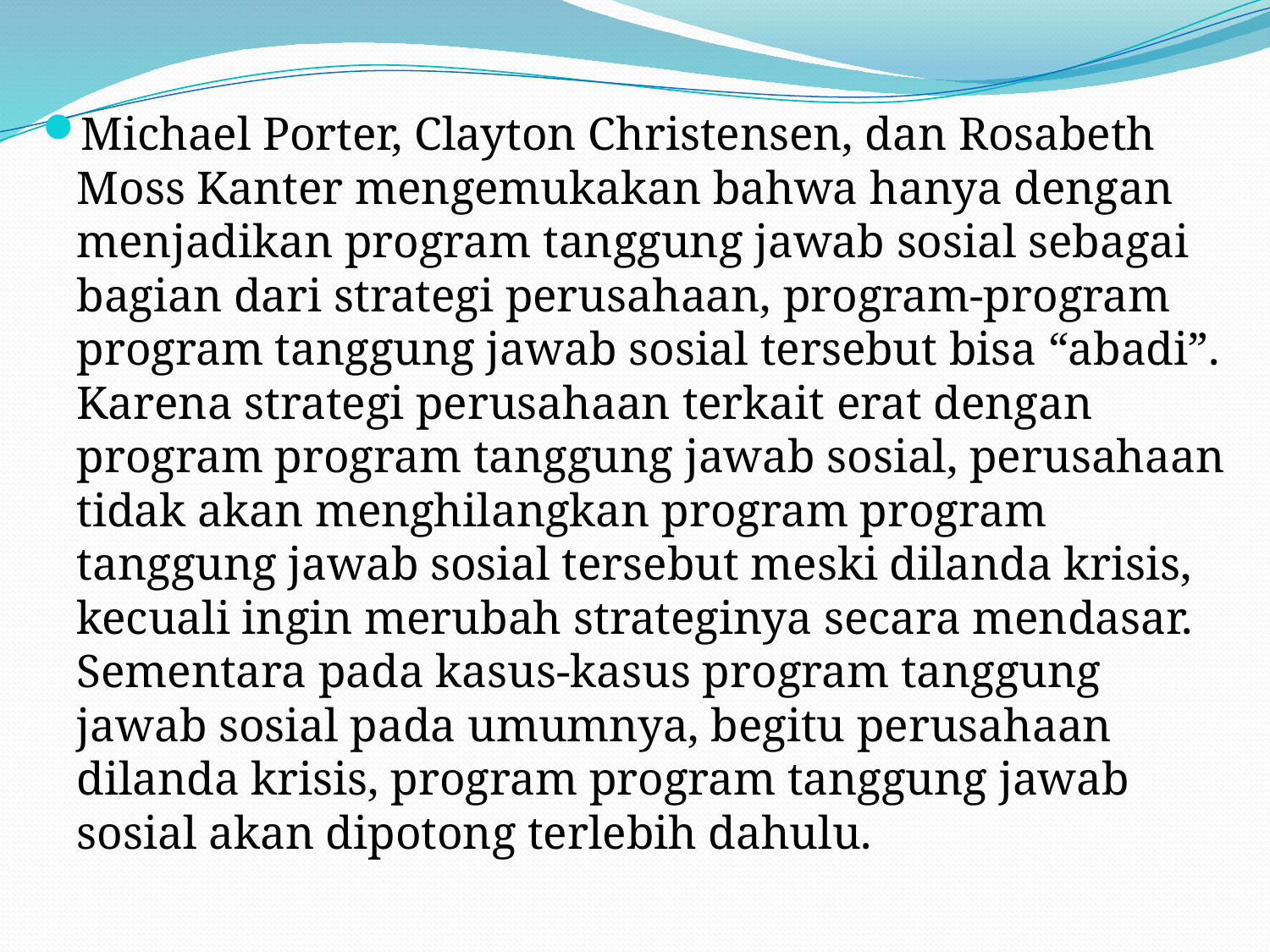

Michael Porter, Clayton Christensen, dan Rosabeth Moss Kanter mengemukakan bahwa hanya dengan menjadikan program tanggung jawab sosial sebagai bagian dari strategi perusahaan, program-program program tanggung jawab sosial tersebut bisa “abadi”. Karena strategi perusahaan terkait erat dengan program program tanggung jawab sosial, perusahaan tidak akan menghilangkan program program tanggung jawab sosial tersebut meski dilanda krisis, kecuali ingin merubah strateginya secara mendasar. Sementara pada kasus-kasus program tanggung jawab sosial pada umumnya, begitu perusahaan dilanda krisis, program program tanggung jawab sosial akan dipotong terlebih dahulu.